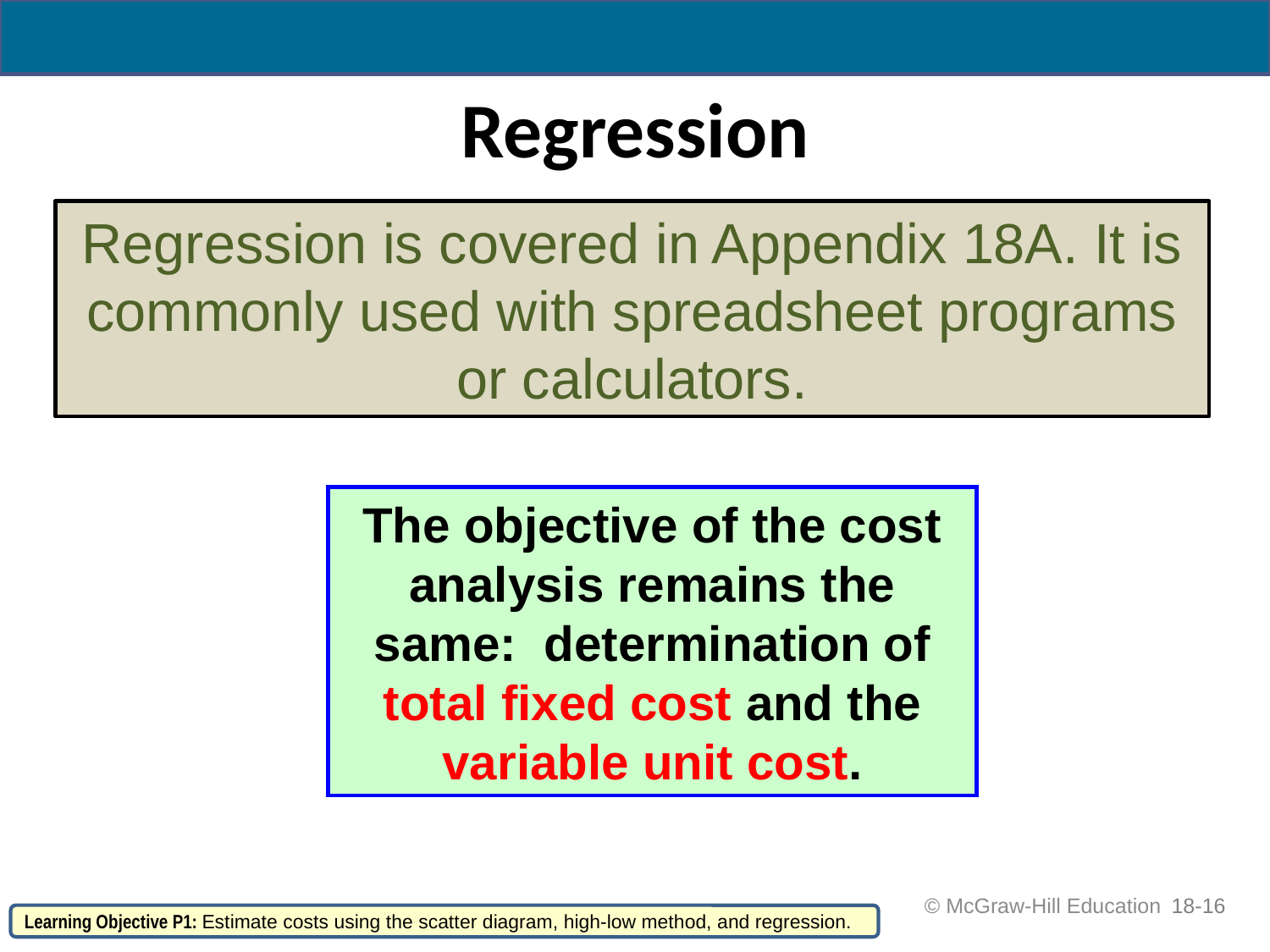

# Regression
Regression is covered in Appendix 18A. It is commonly used with spreadsheet programs or calculators.
The objective of the cost analysis remains the same:  determination of total fixed cost and the variable unit cost.
 © McGraw-Hill Education

18-16
Learning Objective P1: Estimate costs using the scatter diagram, high-low method, and regression.